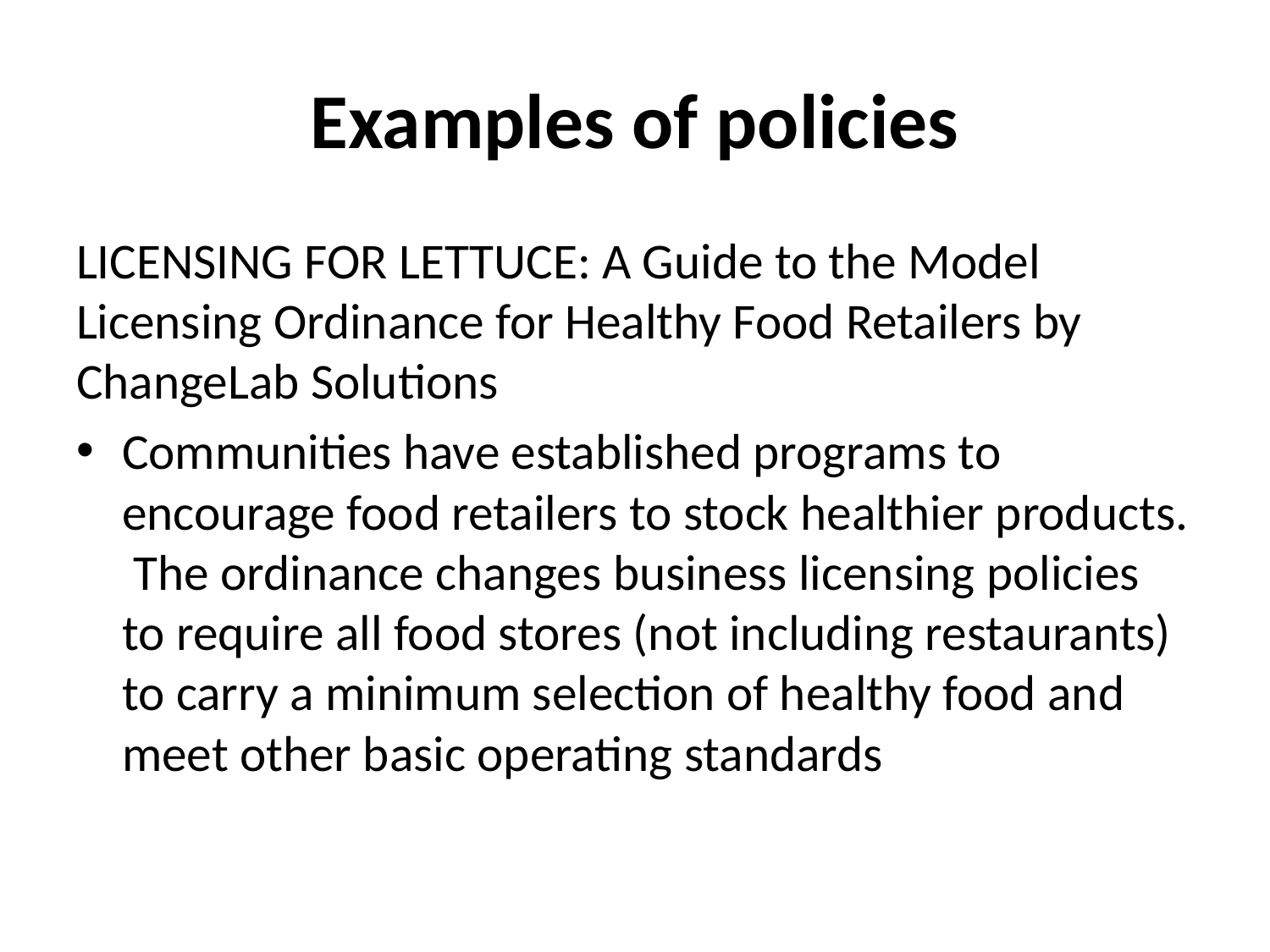

# Examples of policies
LICENSING FOR LETTUCE: A Guide to the Model Licensing Ordinance for Healthy Food Retailers by ChangeLab Solutions
Communities have established programs to encourage food retailers to stock healthier products.  The ordinance changes business licensing policies to require all food stores (not including restaurants) to carry a minimum selection of healthy food and meet other basic operating standards